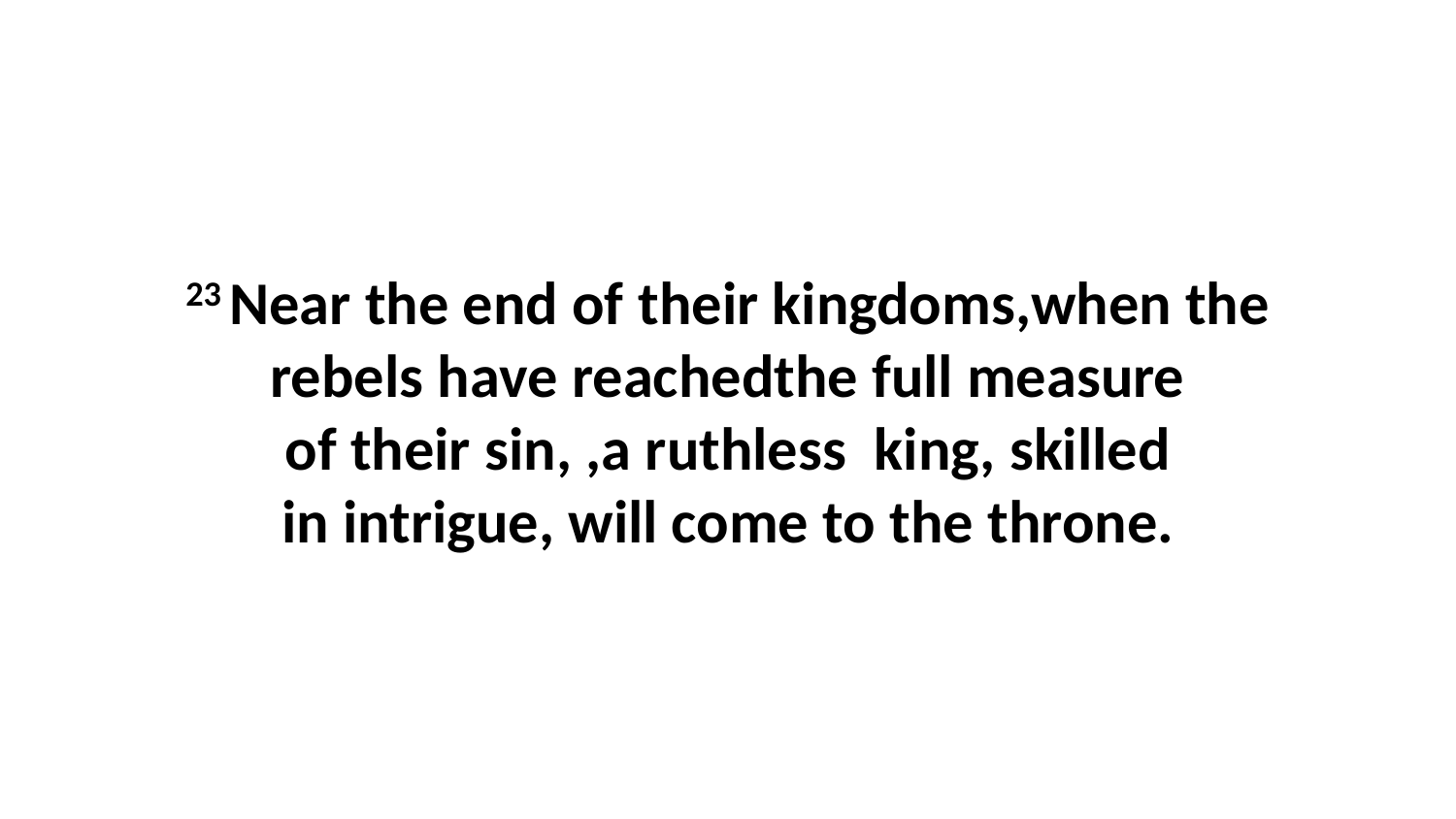

23 Near the end of their kingdoms,when the rebels have reachedthe full measure of their sin, ,a ruthless  king, skilled in intrigue, will come to the throne.